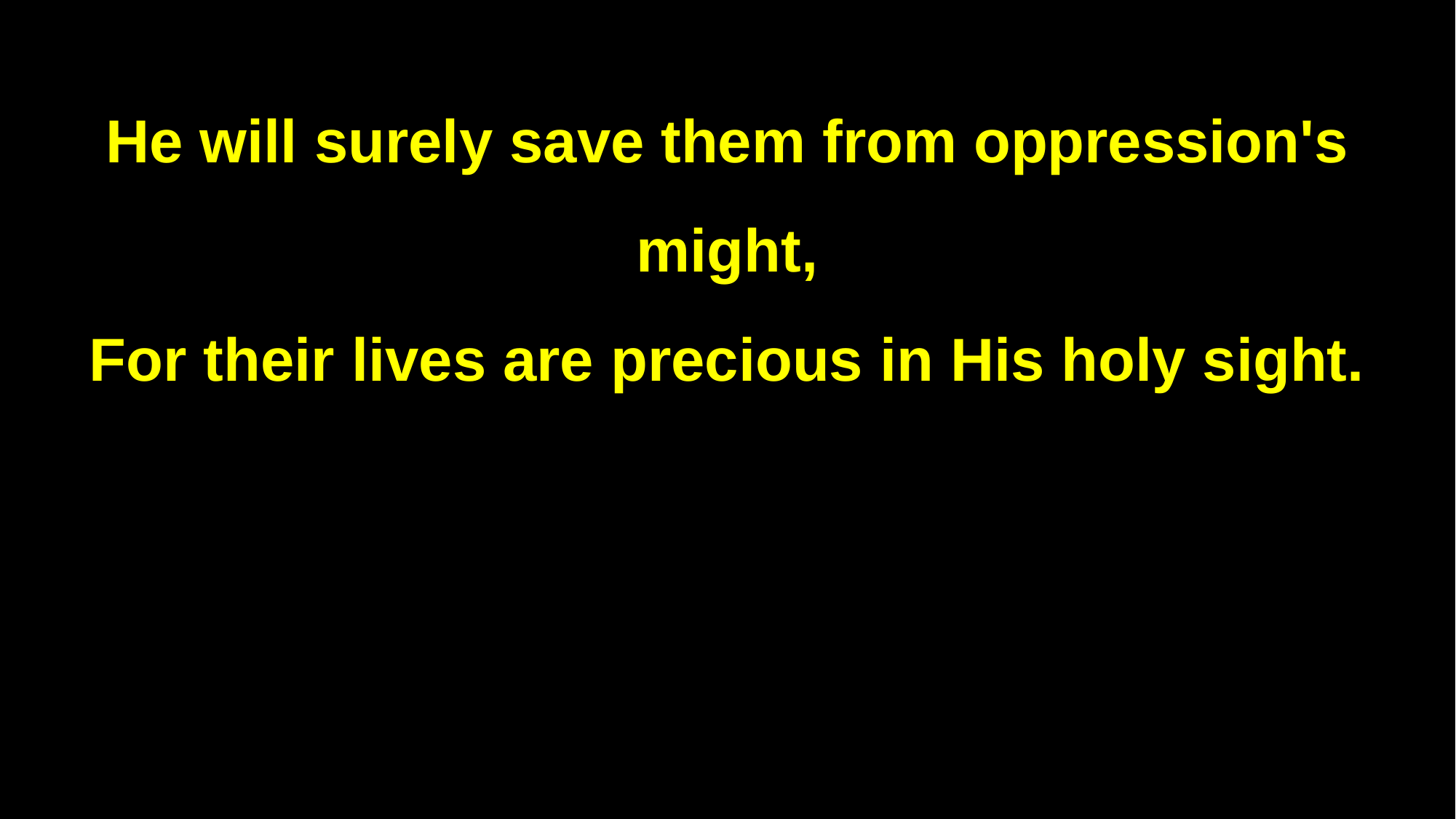

He will surely save them from oppression's might,
For their lives are precious in His holy sight.